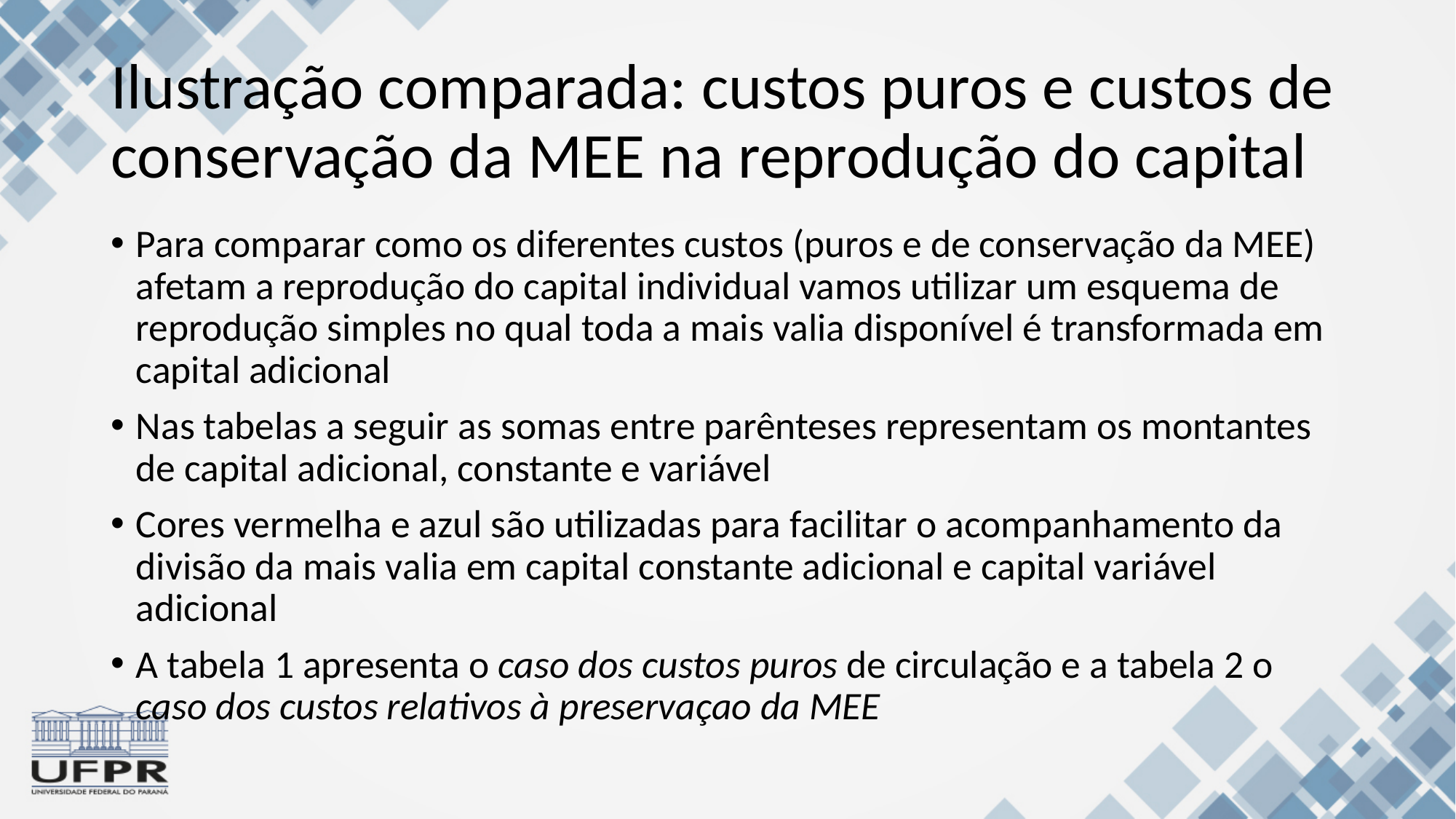

# Ilustração comparada: custos puros e custos de conservação da MEE na reprodução do capital
Para comparar como os diferentes custos (puros e de conservação da MEE) afetam a reprodução do capital individual vamos utilizar um esquema de reprodução simples no qual toda a mais valia disponível é transformada em capital adicional
Nas tabelas a seguir as somas entre parênteses representam os montantes de capital adicional, constante e variável
Cores vermelha e azul são utilizadas para facilitar o acompanhamento da divisão da mais valia em capital constante adicional e capital variável adicional
A tabela 1 apresenta o caso dos custos puros de circulação e a tabela 2 o caso dos custos relativos à preservaçao da MEE